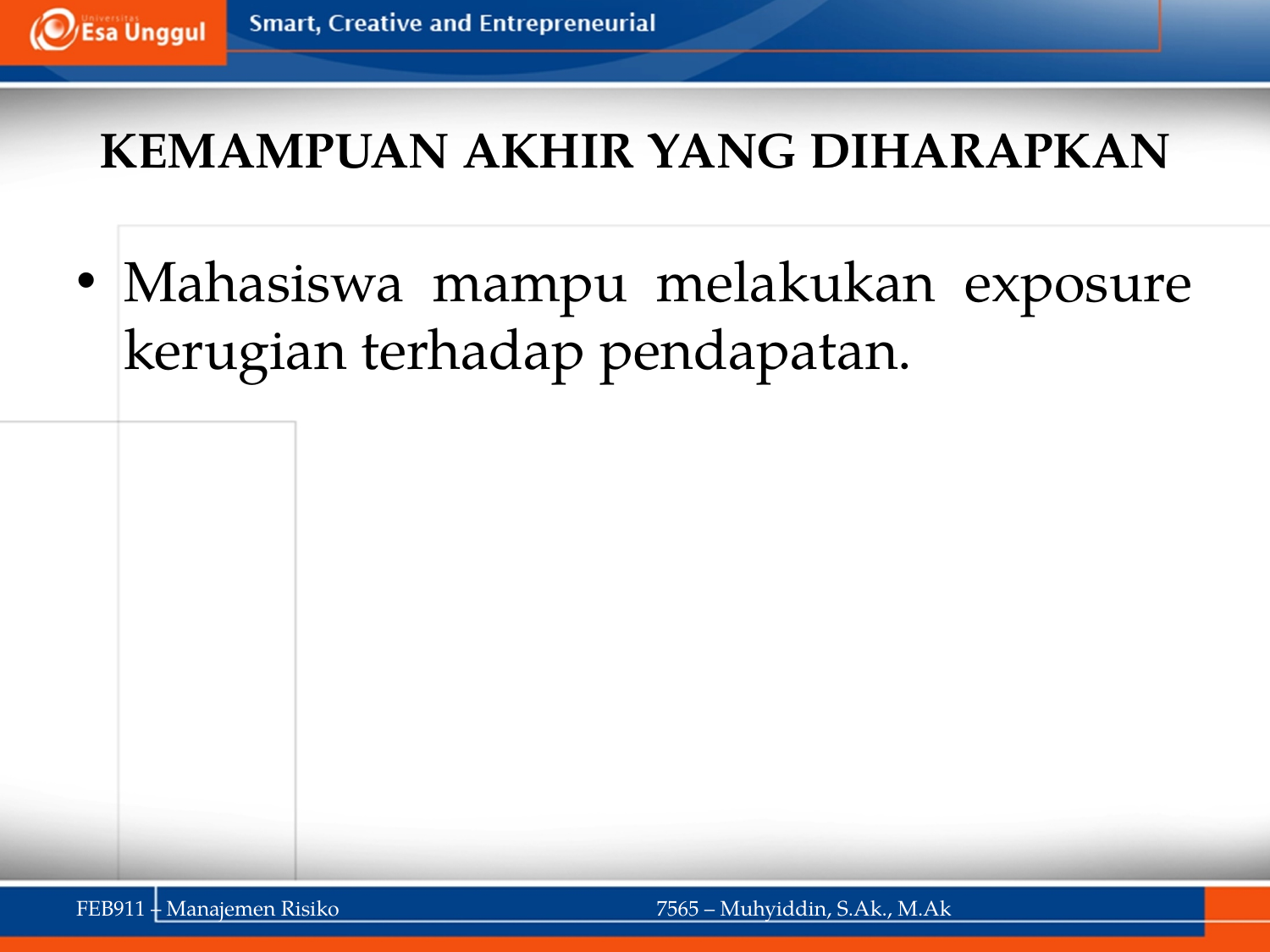

# KEMAMPUAN AKHIR YANG DIHARAPKAN
Mahasiswa mampu melakukan exposure kerugian terhadap pendapatan.
FEB911 – Manajemen Risiko
7565 – Muhyiddin, S.Ak., M.Ak